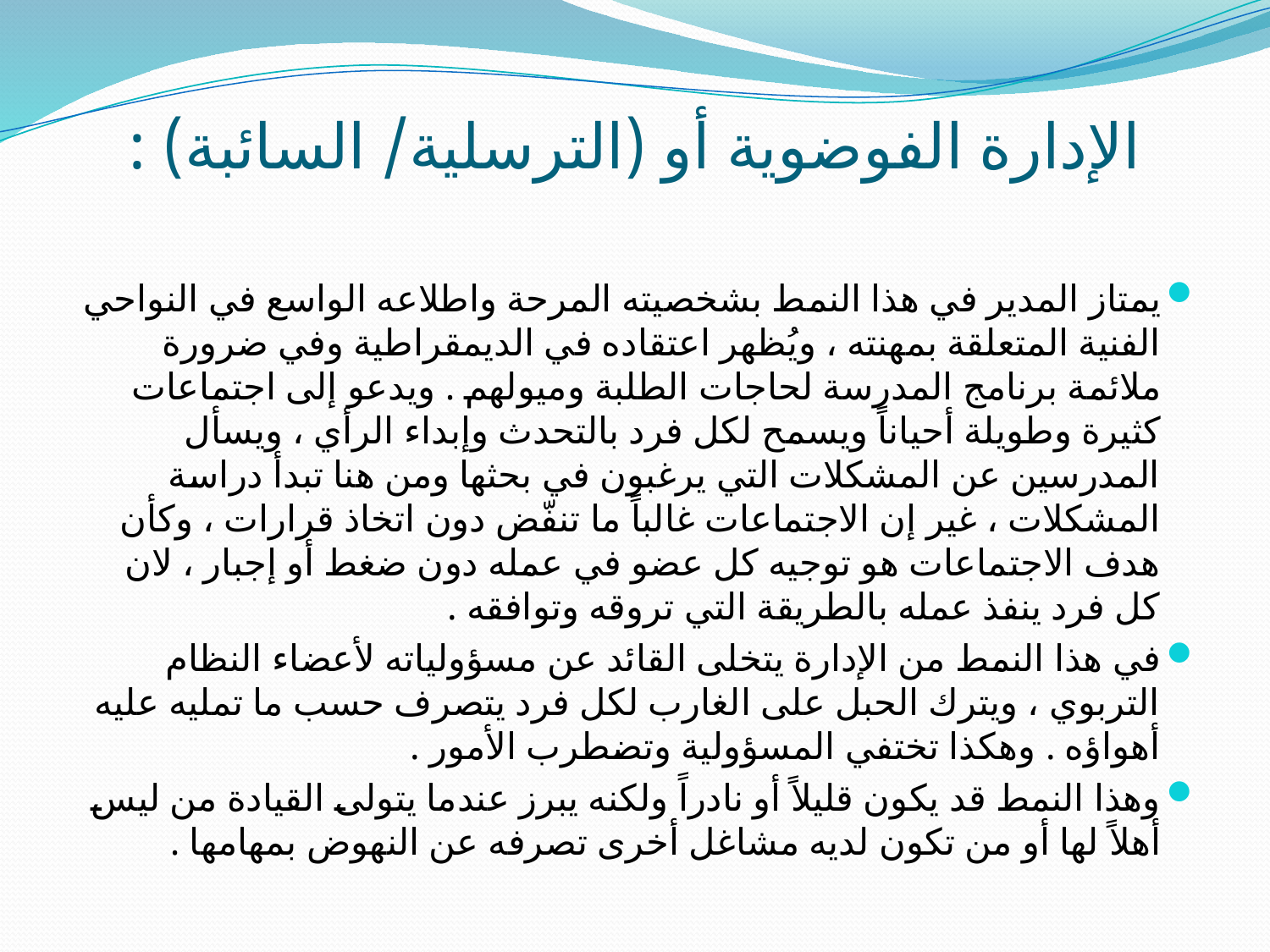

# الإدارة الفوضوية أو (الترسلية/ السائبة) :
يمتاز المدير في هذا النمط بشخصيته المرحة واطلاعه الواسع في النواحي الفنية المتعلقة بمهنته ، ويُظهر اعتقاده في الديمقراطية وفي ضرورة ملائمة برنامج المدرسة لحاجات الطلبة وميولهم . ويدعو إلى اجتماعات كثيرة وطويلة أحياناً ويسمح لكل فرد بالتحدث وإبداء الرأي ، ويسأل المدرسين عن المشكلات التي يرغبون في بحثها ومن هنا تبدأ دراسة المشكلات ، غير إن الاجتماعات غالباً ما تنفّض دون اتخاذ قرارات ، وكأن هدف الاجتماعات هو توجيه كل عضو في عمله دون ضغط أو إجبار ، لان كل فرد ينفذ عمله بالطريقة التي تروقه وتوافقه .
في هذا النمط من الإدارة يتخلى القائد عن مسؤولياته لأعضاء النظام التربوي ، ويترك الحبل على الغارب لكل فرد يتصرف حسب ما تمليه عليه أهواؤه . وهكذا تختفي المسؤولية وتضطرب الأمور .
وهذا النمط قد يكون قليلاً أو نادراً ولكنه يبرز عندما يتولى القيادة من ليس أهلاً لها أو من تكون لديه مشاغل أخرى تصرفه عن النهوض بمهامها .